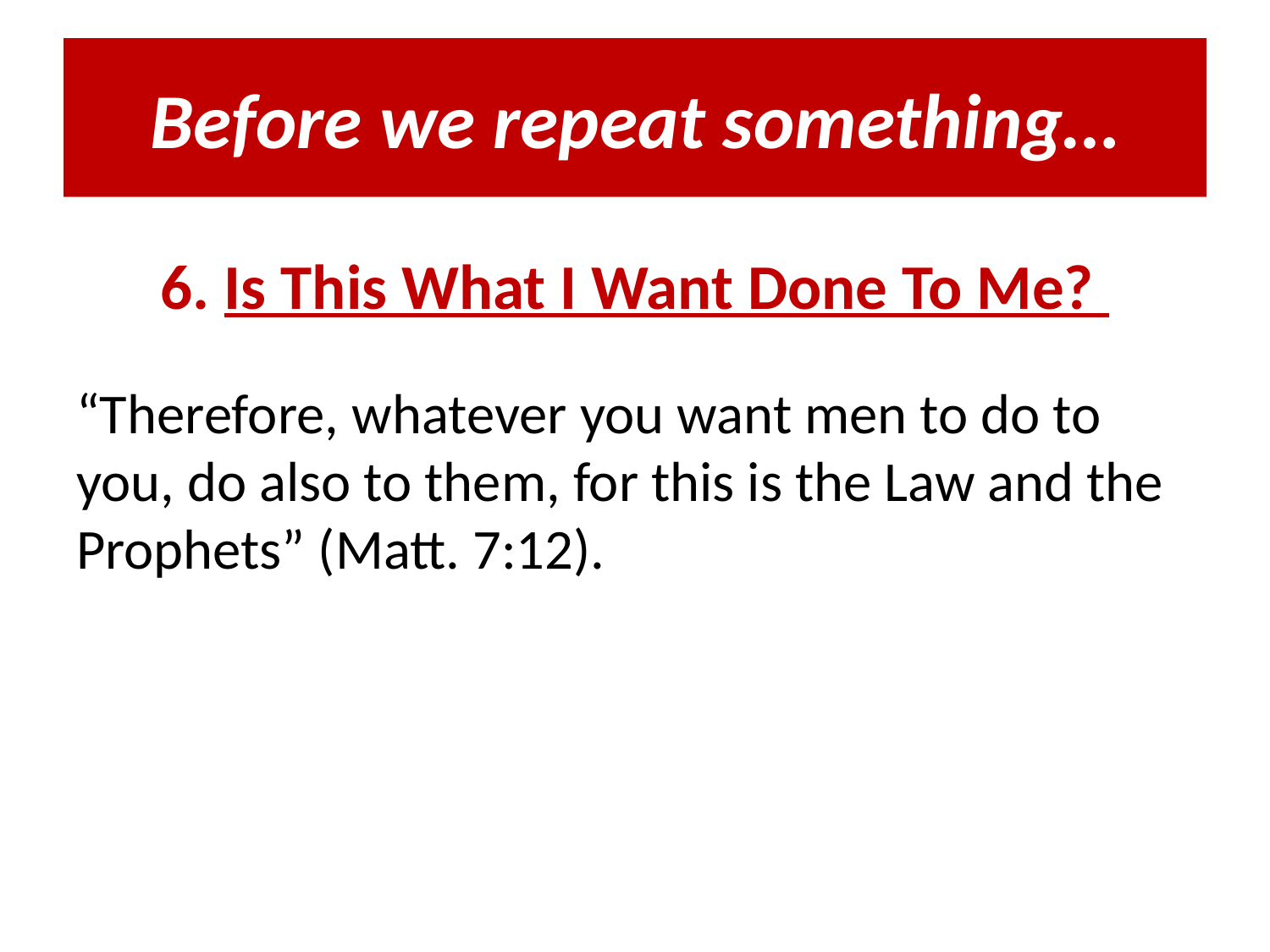

# Before we repeat something…
6. Is This What I Want Done To Me?

“Therefore, whatever you want men to do to you, do also to them, for this is the Law and the Prophets” (Matt. 7:12).